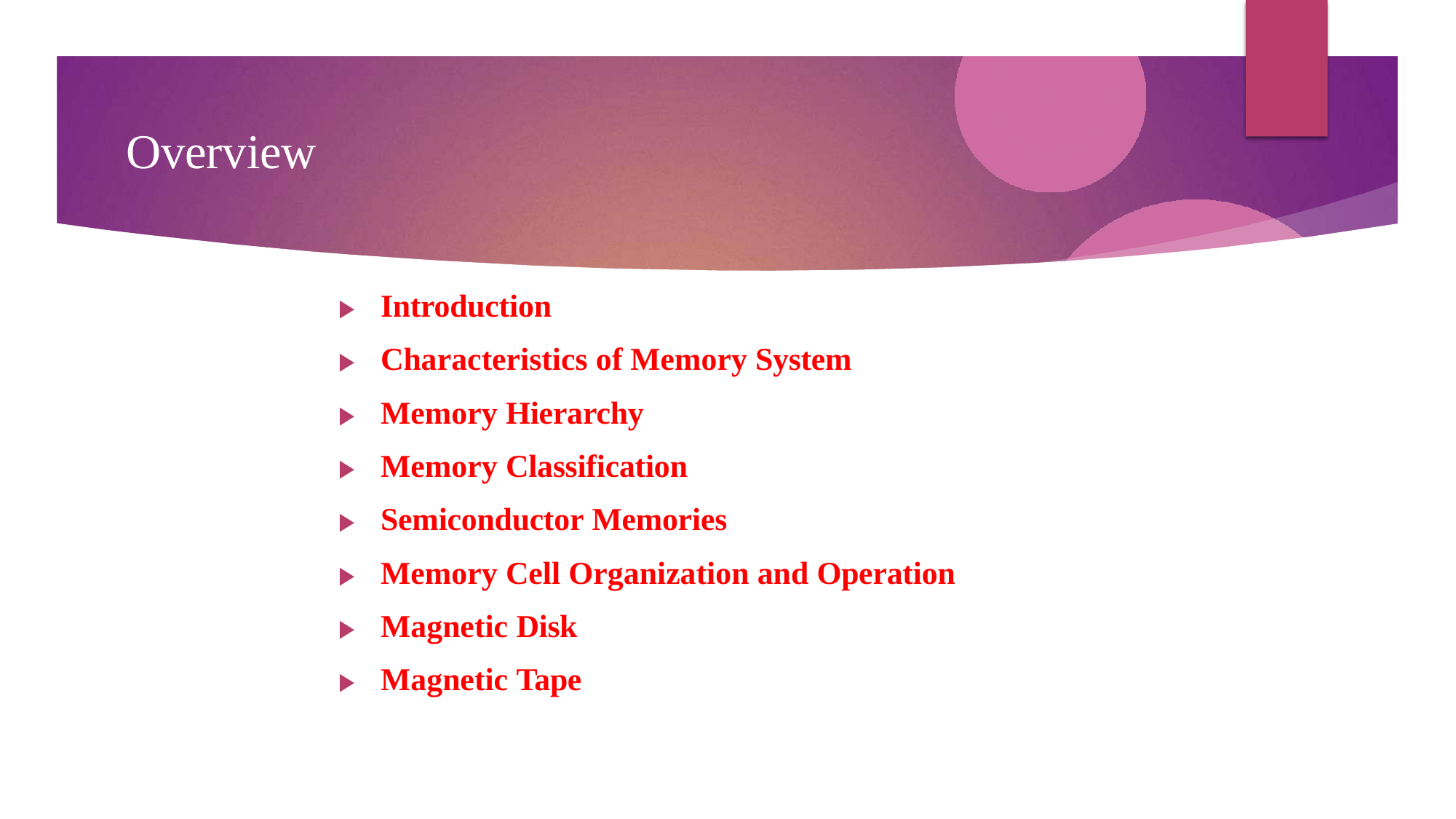

# Overview
▶	Introduction
▶	Characteristics of Memory System
▶	Memory Hierarchy
▶	Memory Classification
▶	Semiconductor Memories
▶	Memory Cell Organization and Operation
▶	Magnetic Disk
▶	Magnetic Tape